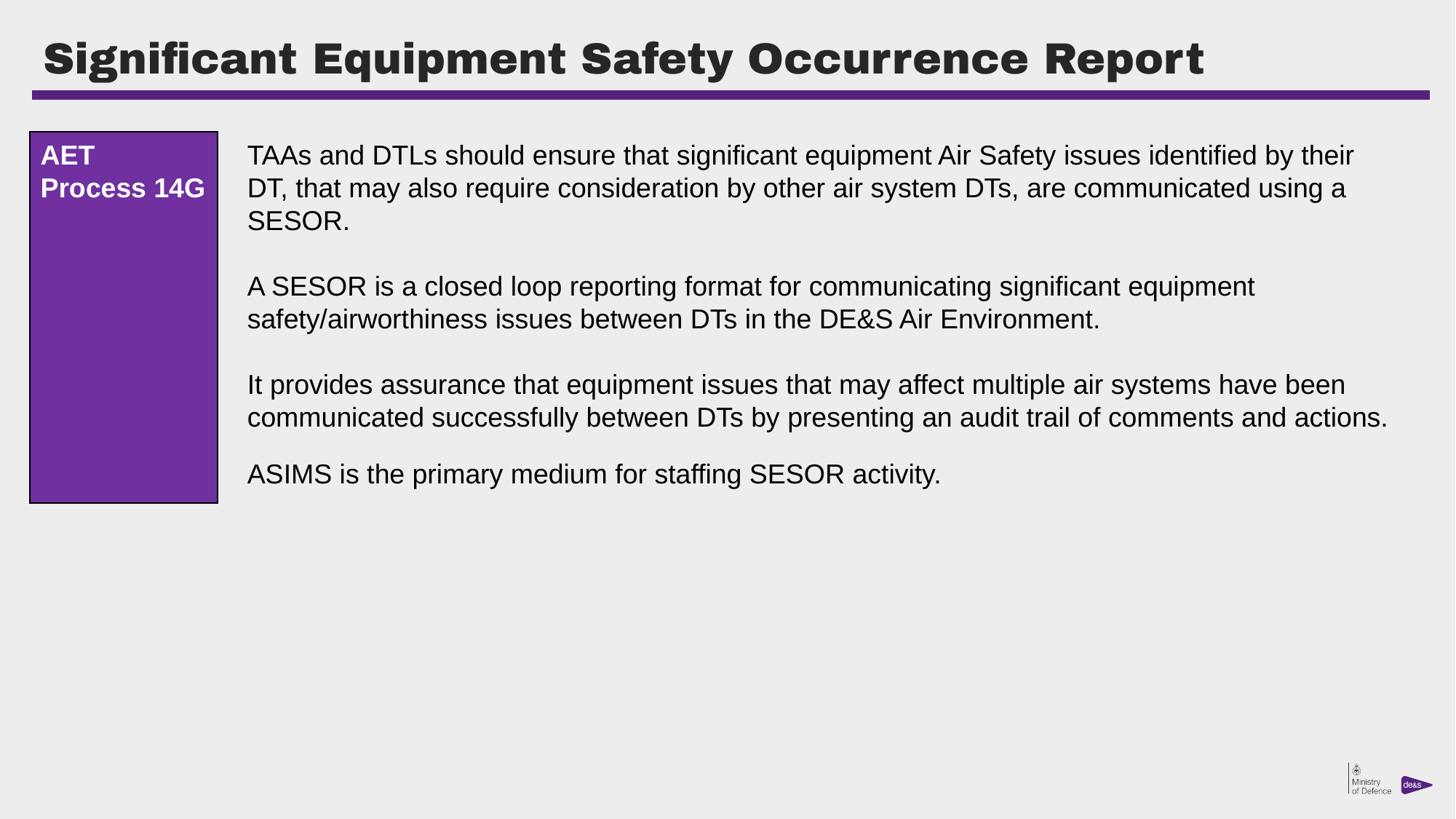

# Significant Equipment Safety Occurrence Report
AET Process 14G

TAAs and DTLs should ensure that significant equipment Air Safety issues identified by their DT, that may also require consideration by other air system DTs, are communicated using a SESOR.

A SESOR is a closed loop reporting format for communicating significant equipment safety/airworthiness issues between DTs in the DE&S Air Environment.

It provides assurance that equipment issues that may affect multiple air systems have been communicated successfully between DTs by presenting an audit trail of comments and actions.
ASIMS is the primary medium for staffing SESOR activity.